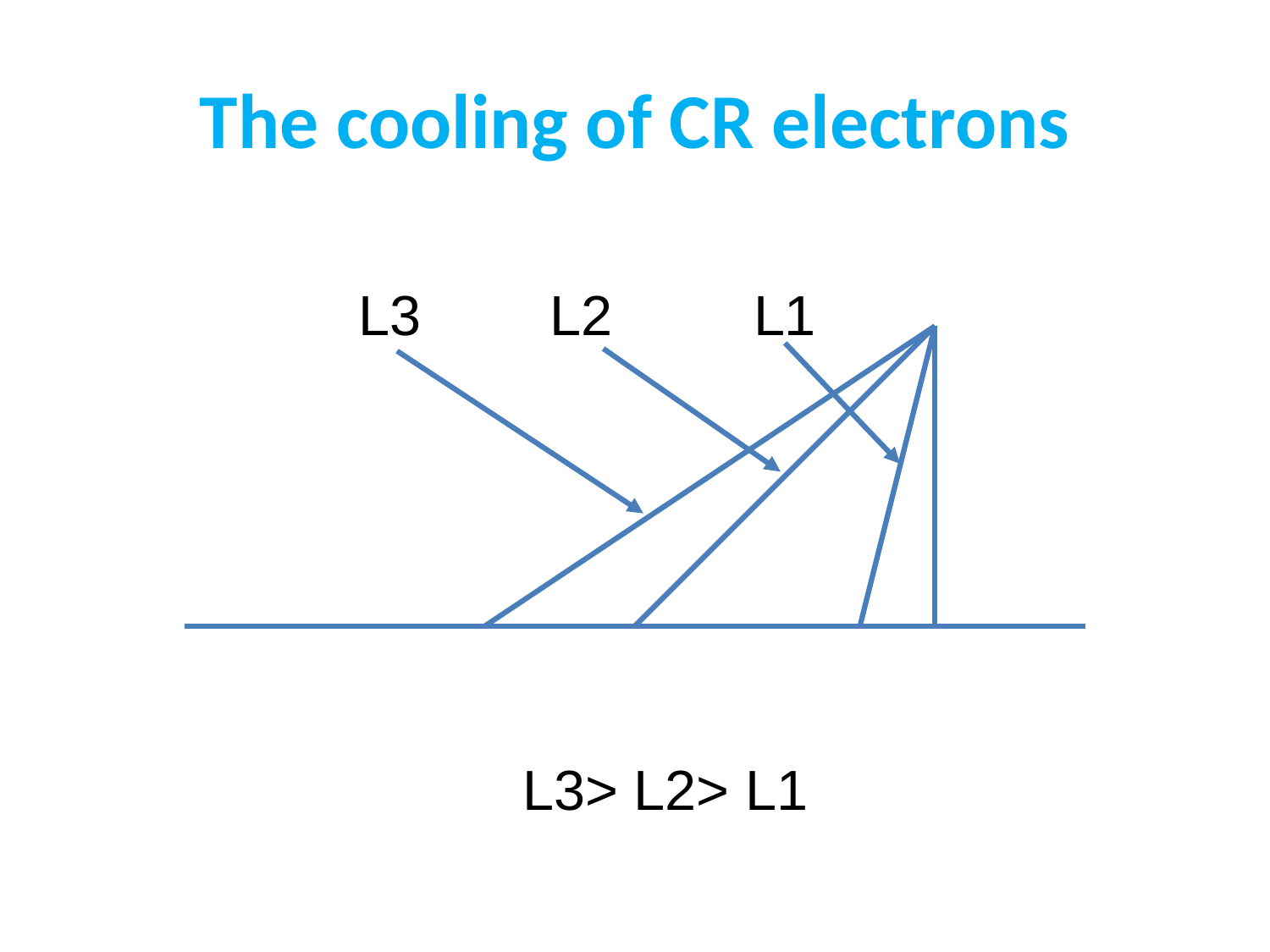

# The cooling of CR electrons
L2
L3
L1
L3> L2> L1